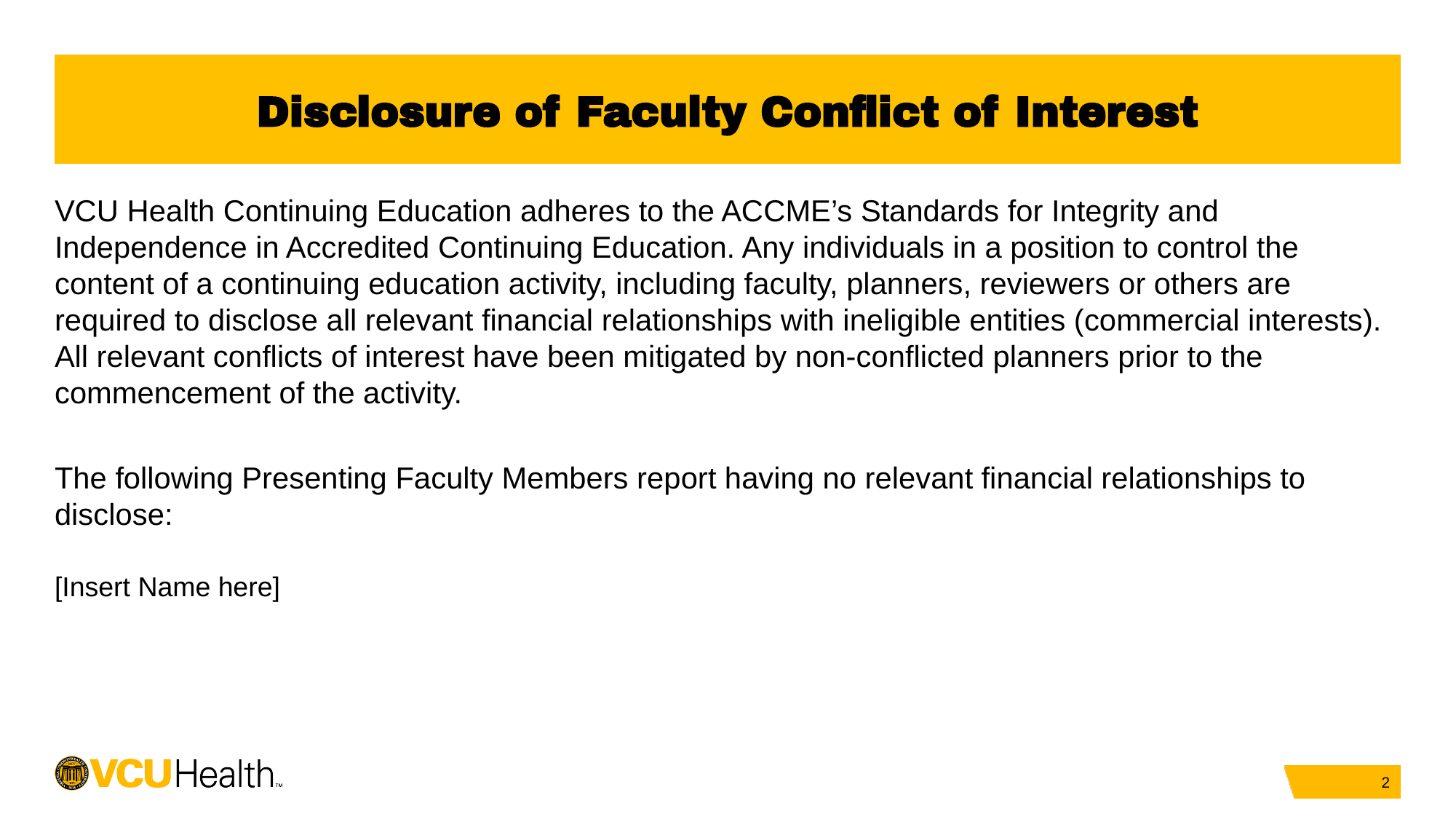

# Disclosure of Faculty Conflict of Interest
VCU Health Continuing Education adheres to the ACCME’s Standards for Integrity and Independence in Accredited Continuing Education. Any individuals in a position to control the content of a continuing education activity, including faculty, planners, reviewers or others are required to disclose all relevant financial relationships with ineligible entities (commercial interests). All relevant conflicts of interest have been mitigated by non-conflicted planners prior to the commencement of the activity.

The following Presenting Faculty Members report having no relevant financial relationships to disclose:
[Insert Name here]
2